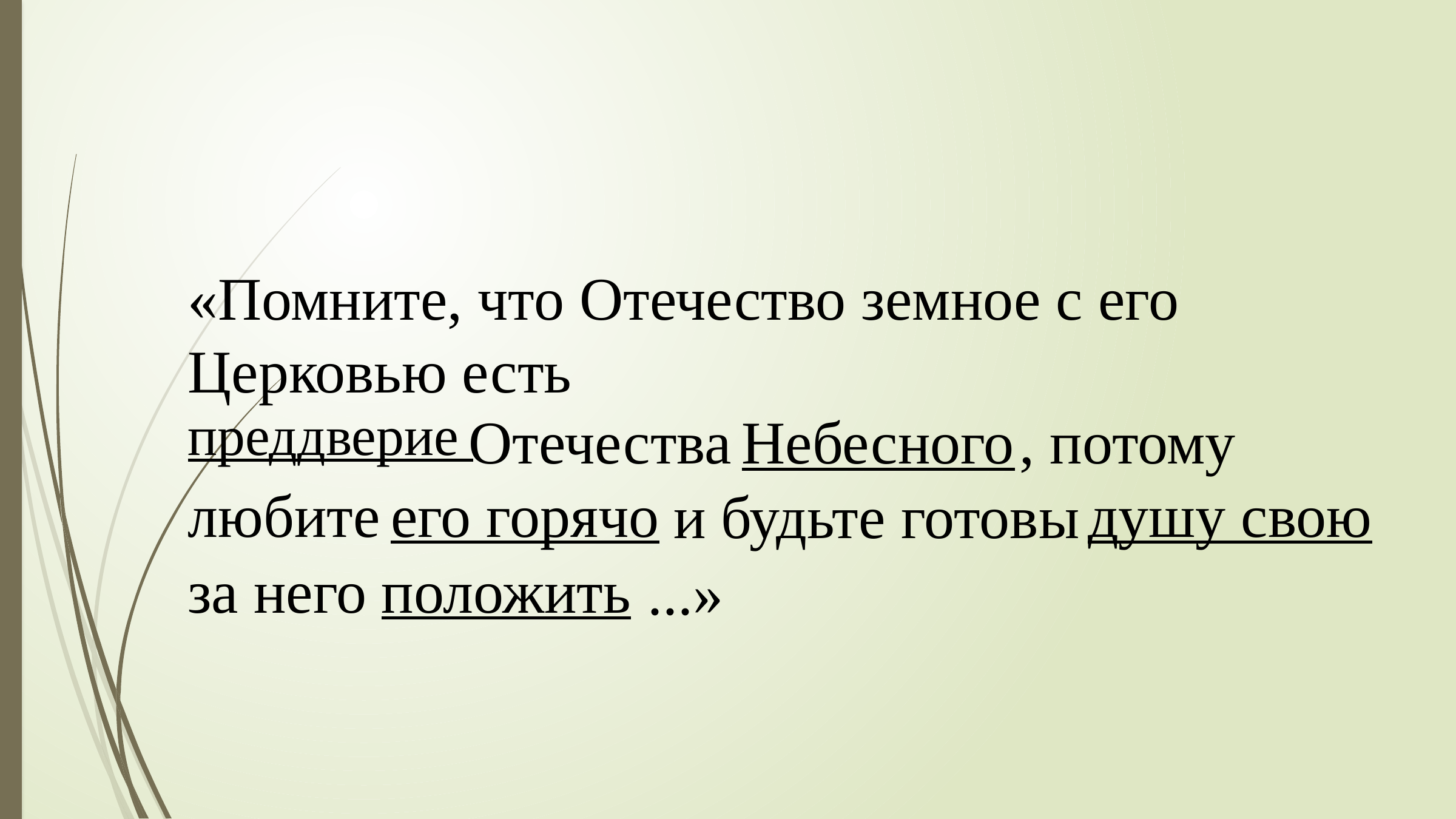

«Помните, что Отечество земное с его Церковью есть
преддверие
Отечества
Небесного
, потому
любите
его горячо
душу свою
и будьте готовы
за него
положить
...»